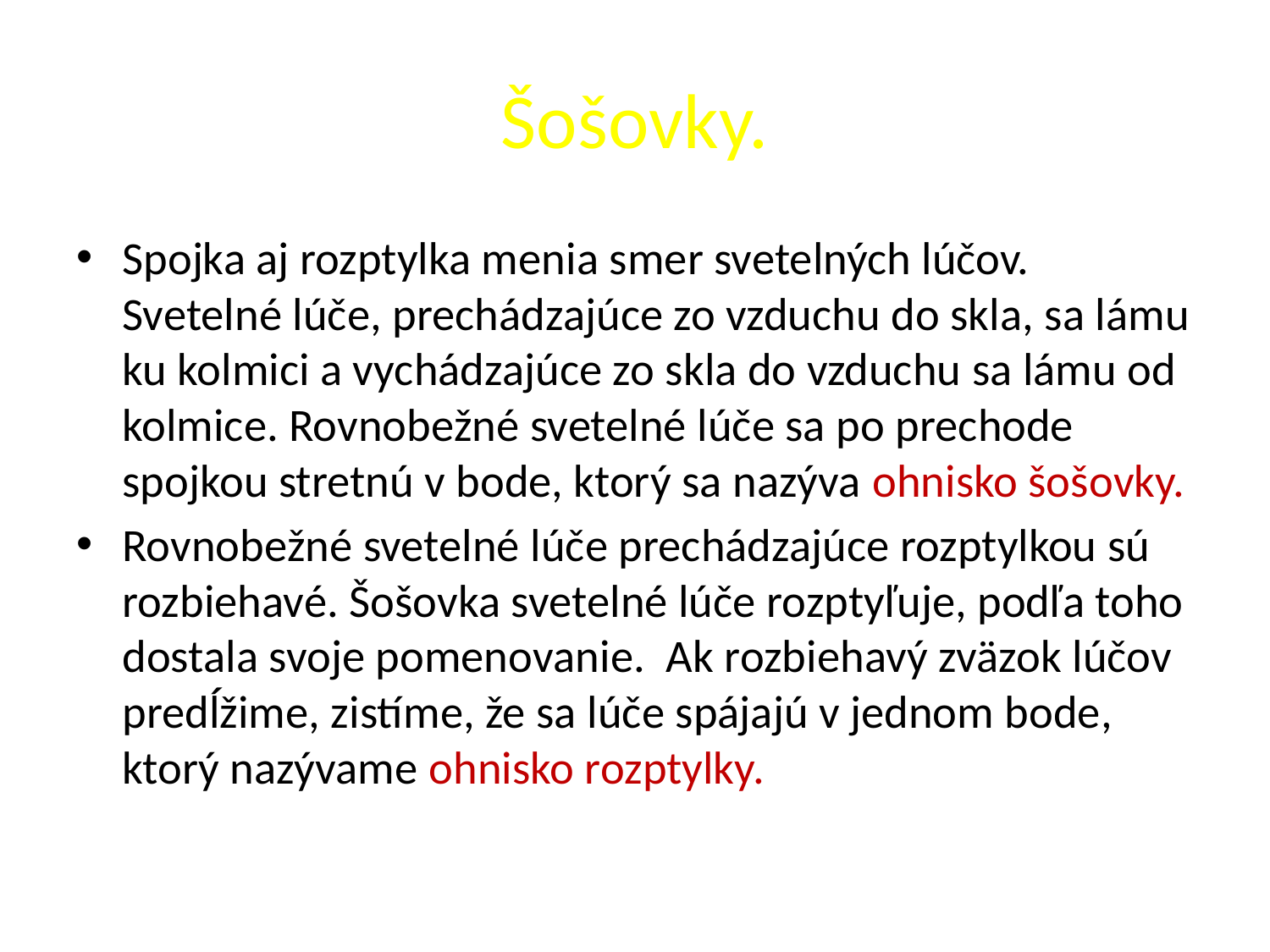

# Šošovky.
Spojka aj rozptylka menia smer svetelných lúčov. Svetelné lúče, prechádzajúce zo vzduchu do skla, sa lámu ku kolmici a vychádzajúce zo skla do vzduchu sa lámu od kolmice. Rovnobežné svetelné lúče sa po prechode spojkou stretnú v bode, ktorý sa nazýva ohnisko šošovky.
Rovnobežné svetelné lúče prechádzajúce rozptylkou sú rozbiehavé. Šošovka svetelné lúče rozptyľuje, podľa toho dostala svoje pomenovanie.  Ak rozbiehavý zväzok lúčov predĺžime, zistíme, že sa lúče spájajú v jednom bode, ktorý nazývame ohnisko rozptylky.